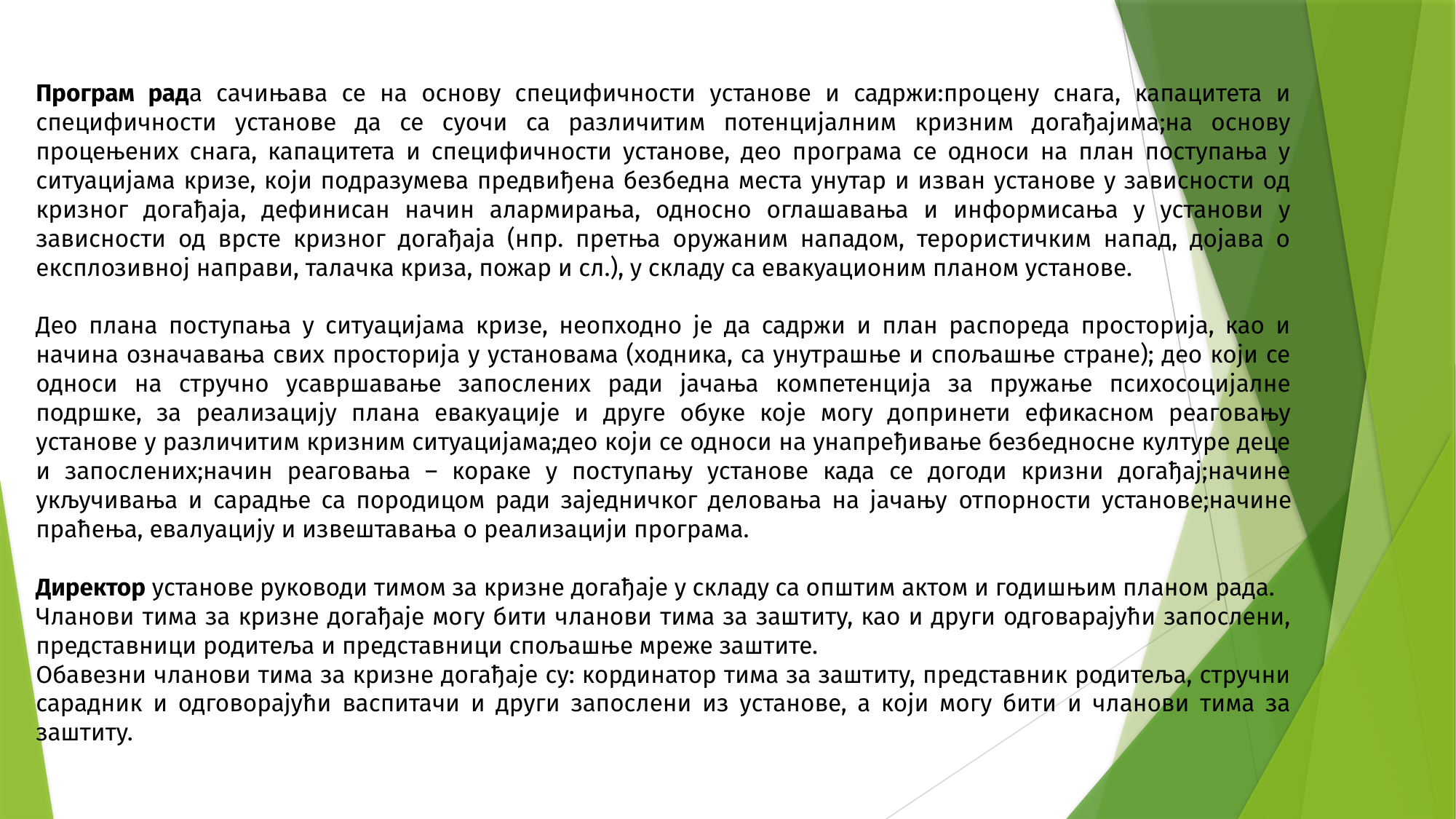

#
Програм рада сачињава се на основу специфичности установе и садржи:процену снага, капацитета и специфичности установе да се суочи са различитим потенцијалним кризним догађајима;на основу процењених снага, капацитета и специфичности установе, део програма се односи на план поступања у ситуацијама кризе, који подразумева предвиђена безбедна места унутар и изван установе у зависности од кризног догађаја, дефинисан начин алармирања, односно оглашавања и информисања у установи у зависности од врсте кризног догађаја (нпр. претња оружаним нападом, терористичким напад, дојава о експлозивној направи, талачка криза, пожар и сл.), у складу са евакуационим планом установе.

Део плана поступања у ситуацијама кризе, неопходно је да садржи и план распореда просторија, као и начина означавања свих просторија у установама (ходника, са унутрашње и спољашње стране); део који се односи на стручно усавршавање запослених ради јачања компетенција за пружање психосоцијалне подршке, за реализацију плана евакуације и друге обуке које могу допринети ефикасном реаговању установе у различитим кризним ситуацијама;део који се односи на унапређивање безбедносне културе деце и запослених;начин реаговања – кораке у поступању установе када се догоди кризни догађај;начине укључивања и сарадње са породицом ради заједничког деловања на јачању отпорности установе;начине праћења, евалуацију и извештавања о реализацији програма.

Директор установе руководи тимом за кризне догађаје у складу са општим актом и годишњим планом рада.
Чланови тима за кризне догађаје могу бити чланови тима за заштиту, као и други одговарајући запослени, представници родитеља и представници спољашње мреже заштите.
Обавезни чланови тима за кризне догађаје су: кординатор тима за заштиту, представник родитеља, стручни сарадник и одговорајући васпитачи и други запослени из установе, а који могу бити и чланови тима за заштиту.